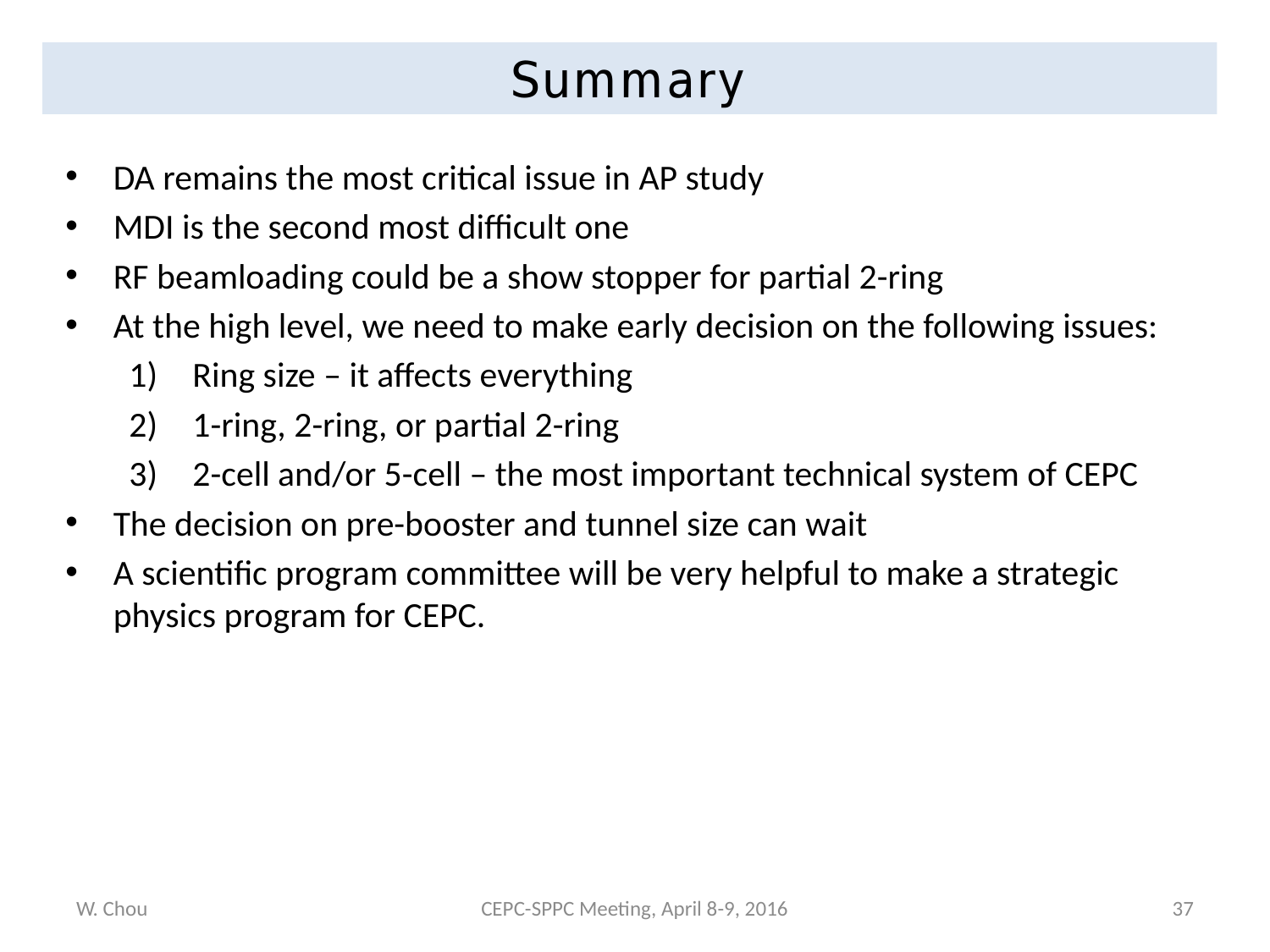

Summary
DA remains the most critical issue in AP study
MDI is the second most difficult one
RF beamloading could be a show stopper for partial 2-ring
At the high level, we need to make early decision on the following issues:
Ring size – it affects everything
1-ring, 2-ring, or partial 2-ring
2-cell and/or 5-cell – the most important technical system of CEPC
The decision on pre-booster and tunnel size can wait
A scientific program committee will be very helpful to make a strategic physics program for CEPC.
W. Chou
CEPC-SPPC Meeting, April 8-9, 2016
37